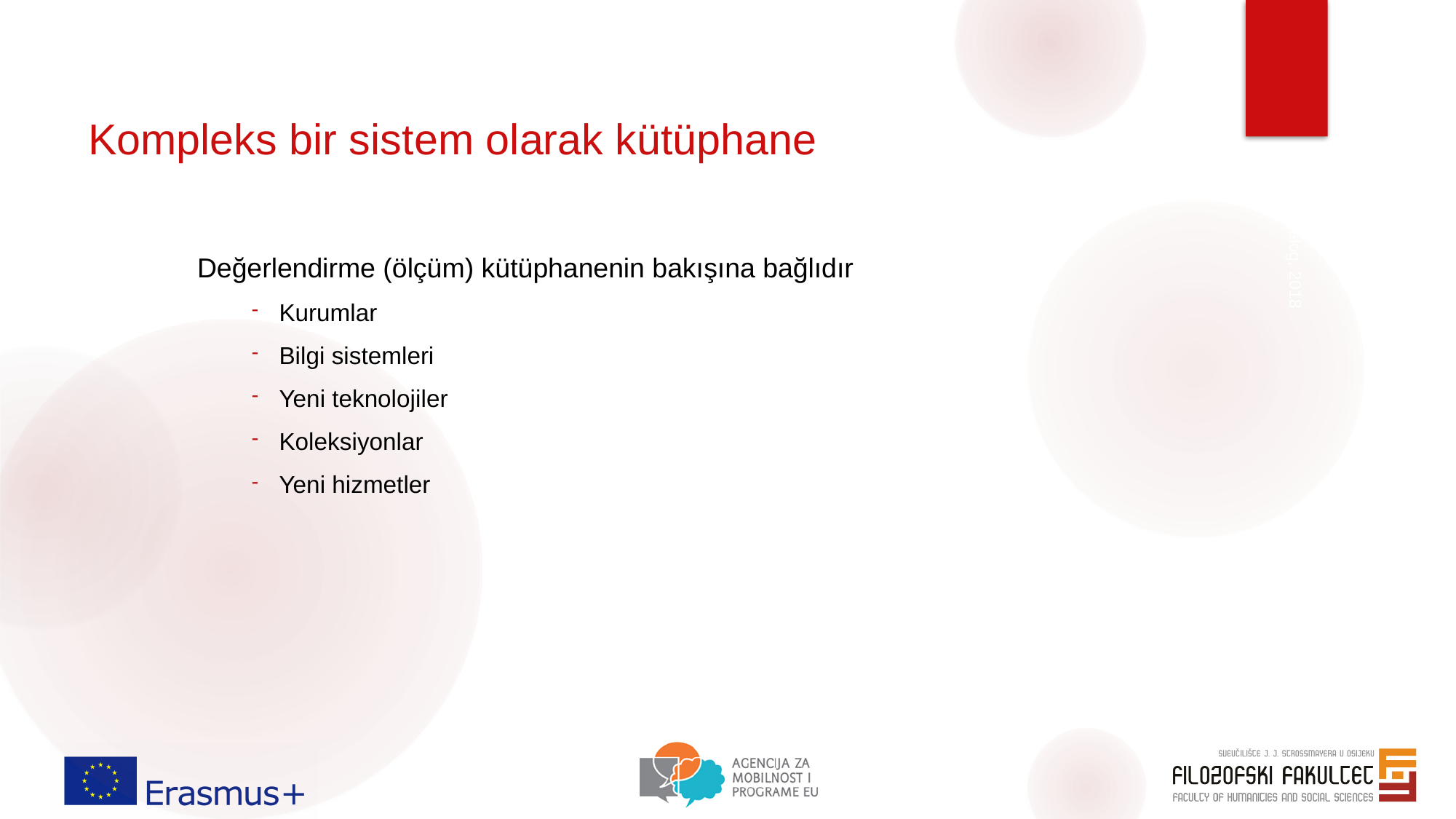

# Kompleks bir sistem olarak kütüphane
Değerlendirme (ölçüm) kütüphanenin bakışına bağlıdır
Kurumlar
Bilgi sistemleri
Yeni teknolojiler
Koleksiyonlar
Yeni hizmetler

Petr Balog, 2018